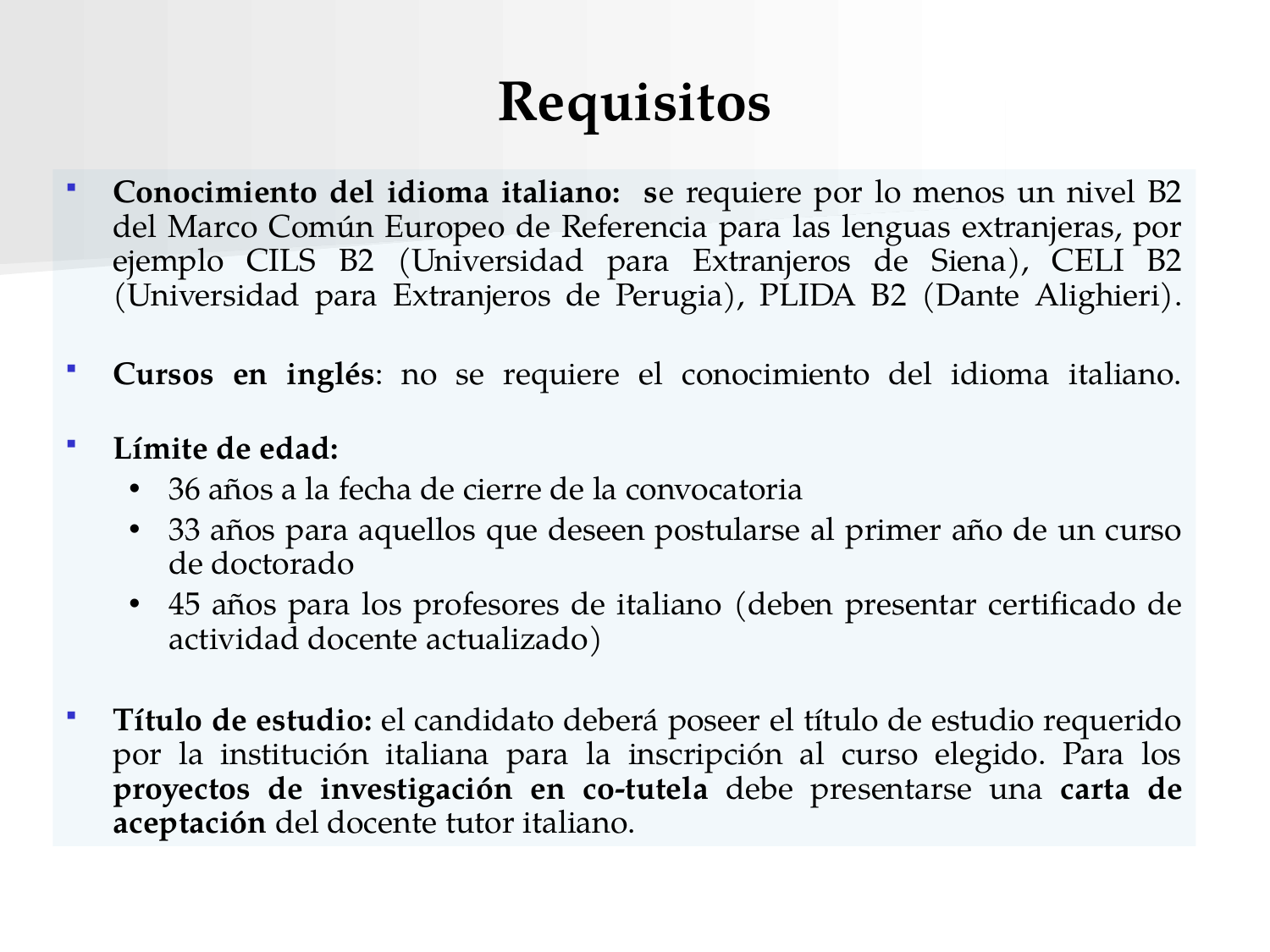

# Requisitos
Conocimiento del idioma italiano:  se requiere por lo menos un nivel B2 del Marco Común Europeo de Referencia para las lenguas extranjeras, por ejemplo CILS B2 (Universidad para Extranjeros de Siena), CELI B2 (Universidad para Extranjeros de Perugia), PLIDA B2 (Dante Alighieri).
Cursos en inglés: no se requiere el conocimiento del idioma italiano.
Límite de edad:
36 años a la fecha de cierre de la convocatoria
33 años para aquellos que deseen postularse al primer año de un curso de doctorado
45 años para los profesores de italiano (deben presentar certificado de actividad docente actualizado)

Título de estudio: el candidato deberá poseer el título de estudio requerido por la institución italiana para la inscripción al curso elegido. Para los proyectos de investigación en co-tutela debe presentarse una carta de aceptación del docente tutor italiano.